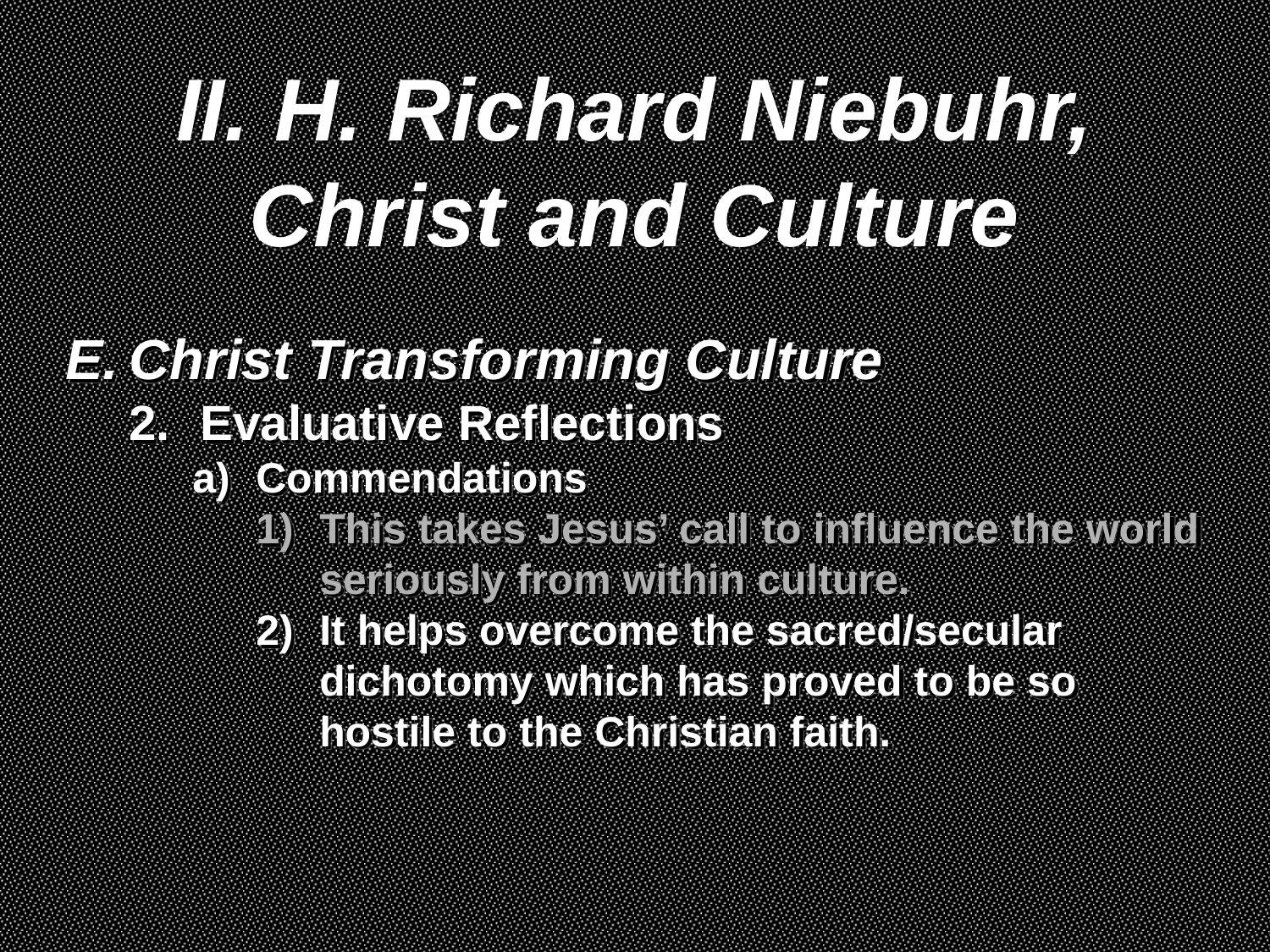

II. H. Richard Niebuhr,
Christ and Culture

Christ Transforming Culture
Evaluative Reflections
Commendations
This takes Jesus’ call to influence the world seriously from within culture.
It helps overcome the sacred/secular dichotomy which has proved to be so hostile to the Christian faith.